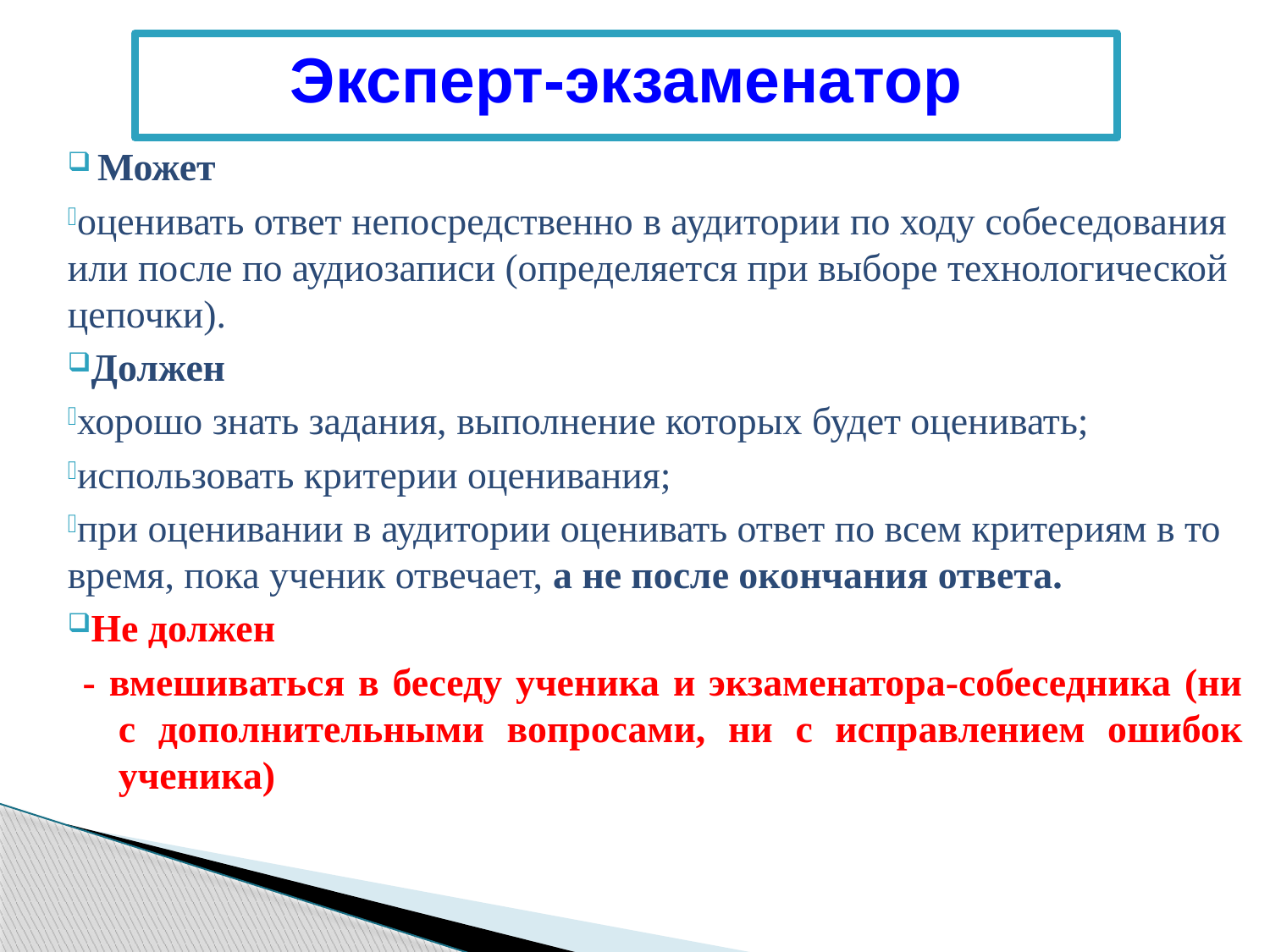

Эксперт-экзаменатор
Может
оценивать ответ непосредственно в аудитории по ходу собеседования или после по аудиозаписи (определяется при выборе технологической цепочки).
Должен
хорошо знать задания, выполнение которых будет оценивать;
использовать критерии оценивания;
при оценивании в аудитории оценивать ответ по всем критериям в то время, пока ученик отвечает, а не после окончания ответа.
Не должен
- вмешиваться в беседу ученика и экзаменатора-собеседника (ни с дополнительными вопросами, ни с исправлением ошибок ученика)
Расчет ресурсов